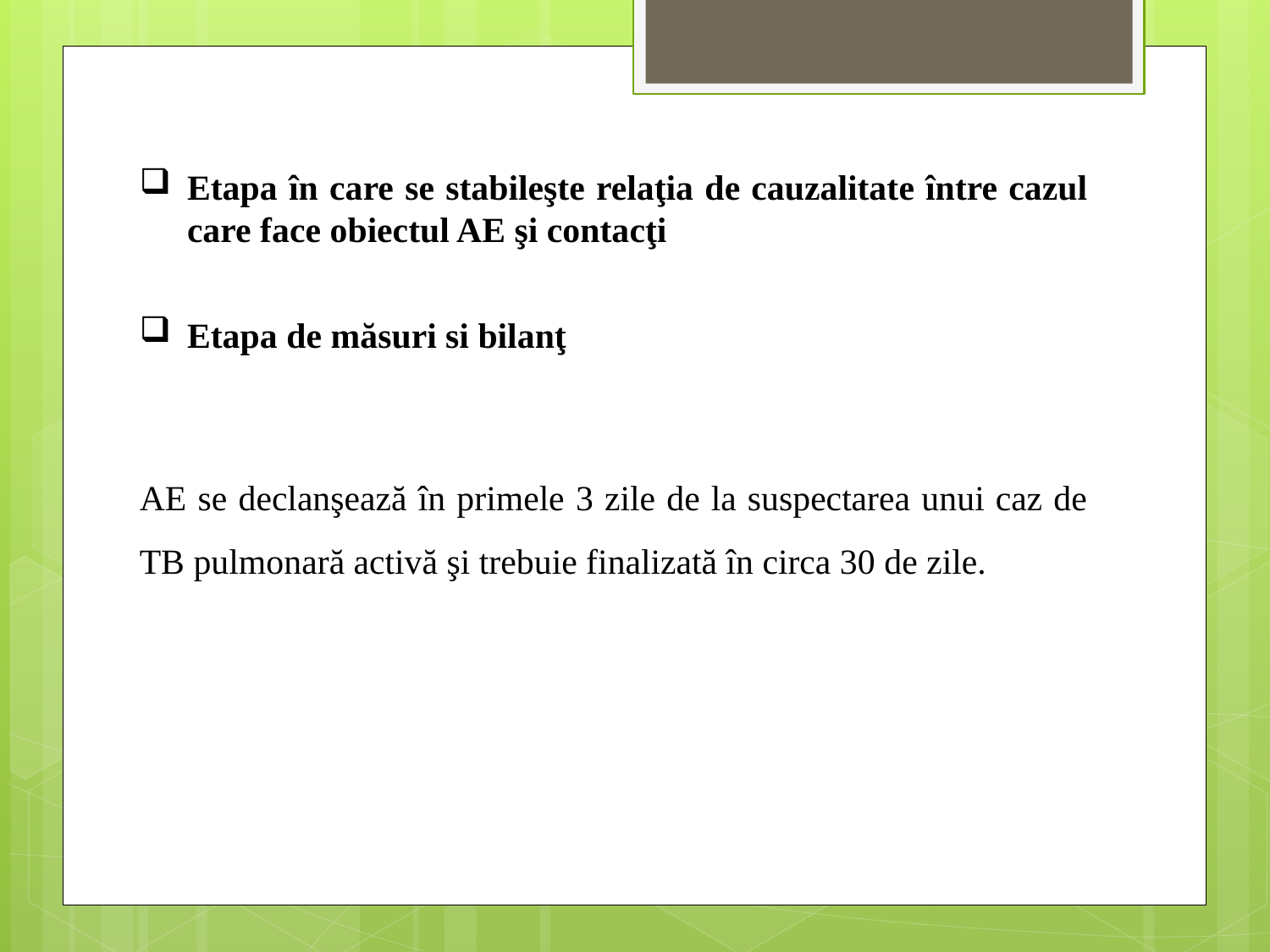

Etapa în care se stabileşte relaţia de cauzalitate între cazul care face obiectul AE şi contacţi

Etapa de măsuri si bilanţ

AE se declanşează în primele 3 zile de la suspectarea unui caz de TB pulmonară activă şi trebuie finalizată în circa 30 de zile.